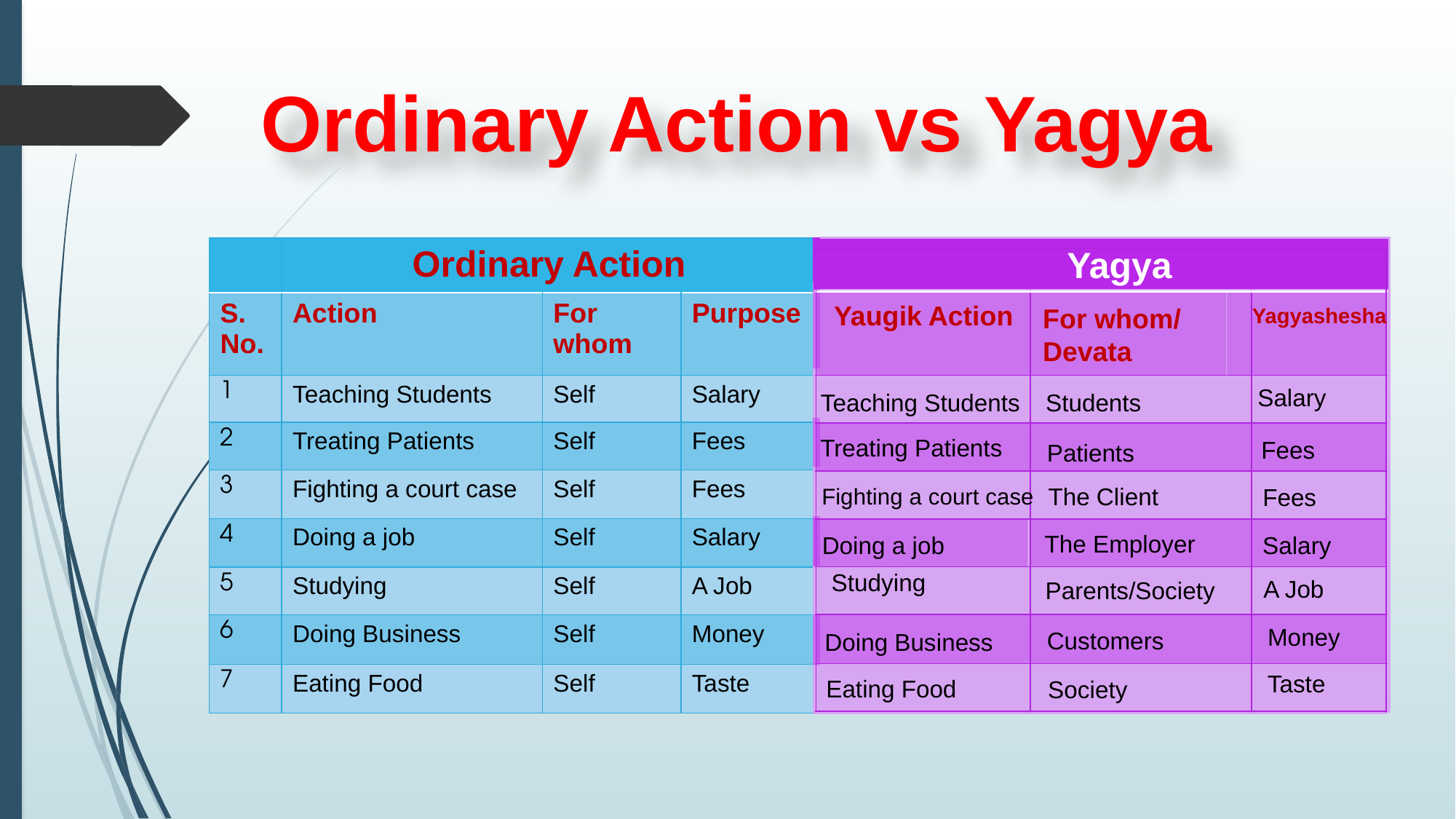

Ordinary Action vs Yagya
Yagya

|  | Ordinary Action |  |  |
| --- | --- | --- | --- |
| S. No. | Action | For whom | Purpose |
| 1 | Teaching Students | Self | Salary |
| 2 | Treating Patients | Self | Fees |
| 3 | Fighting a court case | Self | Fees |
| 4 | Doing a job | Self | Salary |
| 5 | Studying | Self | A Job |
| 6 | Doing Business | Self | Money |
| 7 | Eating Food | Self | Taste |

Yaugik Action
For whom/
Devata
Yagyashesha

Salary
Teaching Students
Students

Treating Patients
Fees
Patients

The Client
Fees
Fighting a court case

The Employer
Doing a job
Salary
Studying

A Job
Parents/Society

Money
Customers
Doing Business
Taste

Eating Food
Society